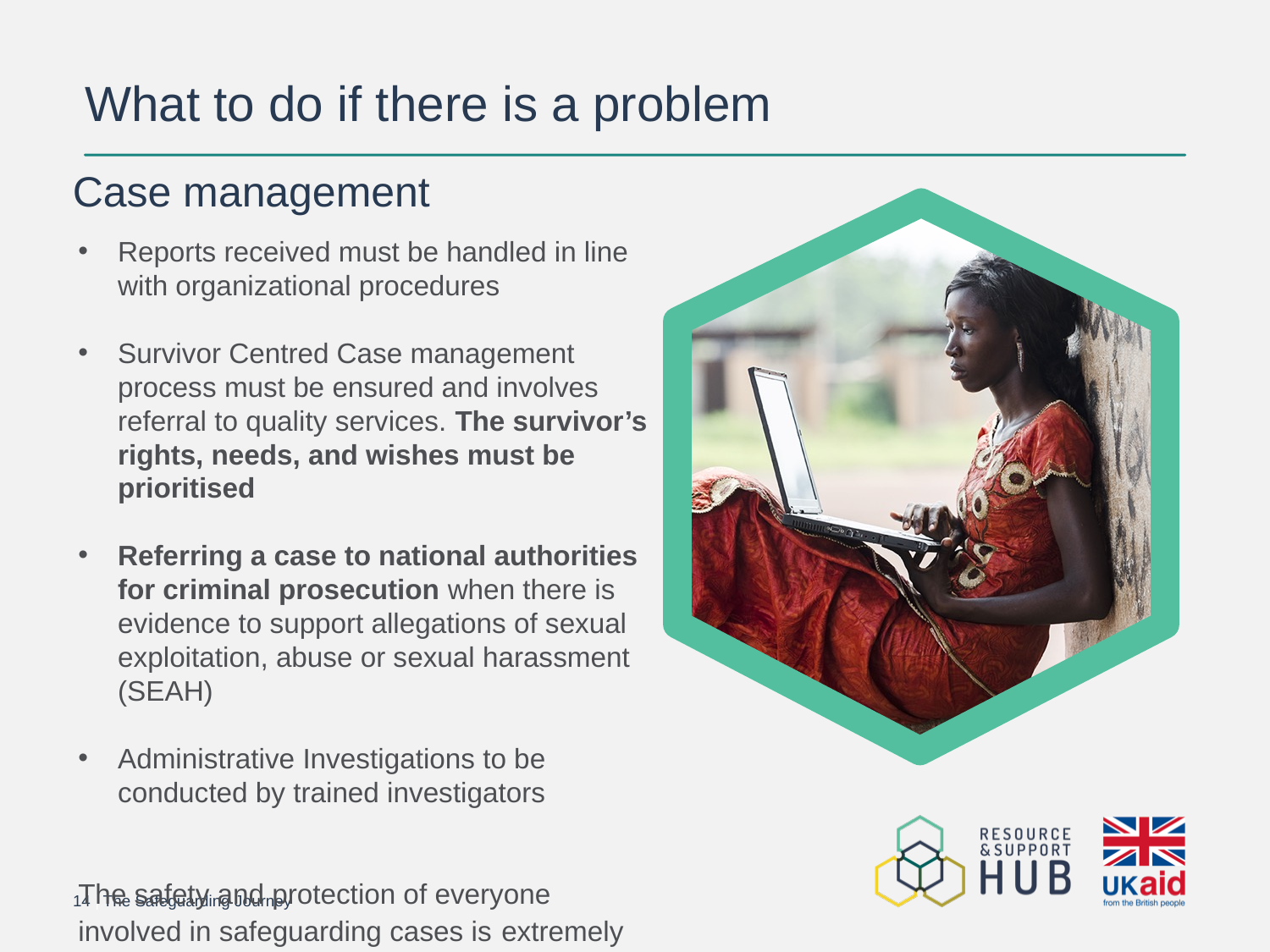

# What to do if there is a problem
Case management

Reports received must be handled in line with organizational procedures

Survivor Centred Case management process must be ensured and involves referral to quality services. The survivor’s rights, needs, and wishes must be prioritised

Referring a case to national authorities for criminal prosecution when there is evidence to support allegations of sexual exploitation, abuse or sexual harassment (SEAH)

Administrative Investigations to be conducted by trained investigators

The safety and protection of everyone involved in safeguarding cases is extremely important.

14 | The Safeguarding Journey